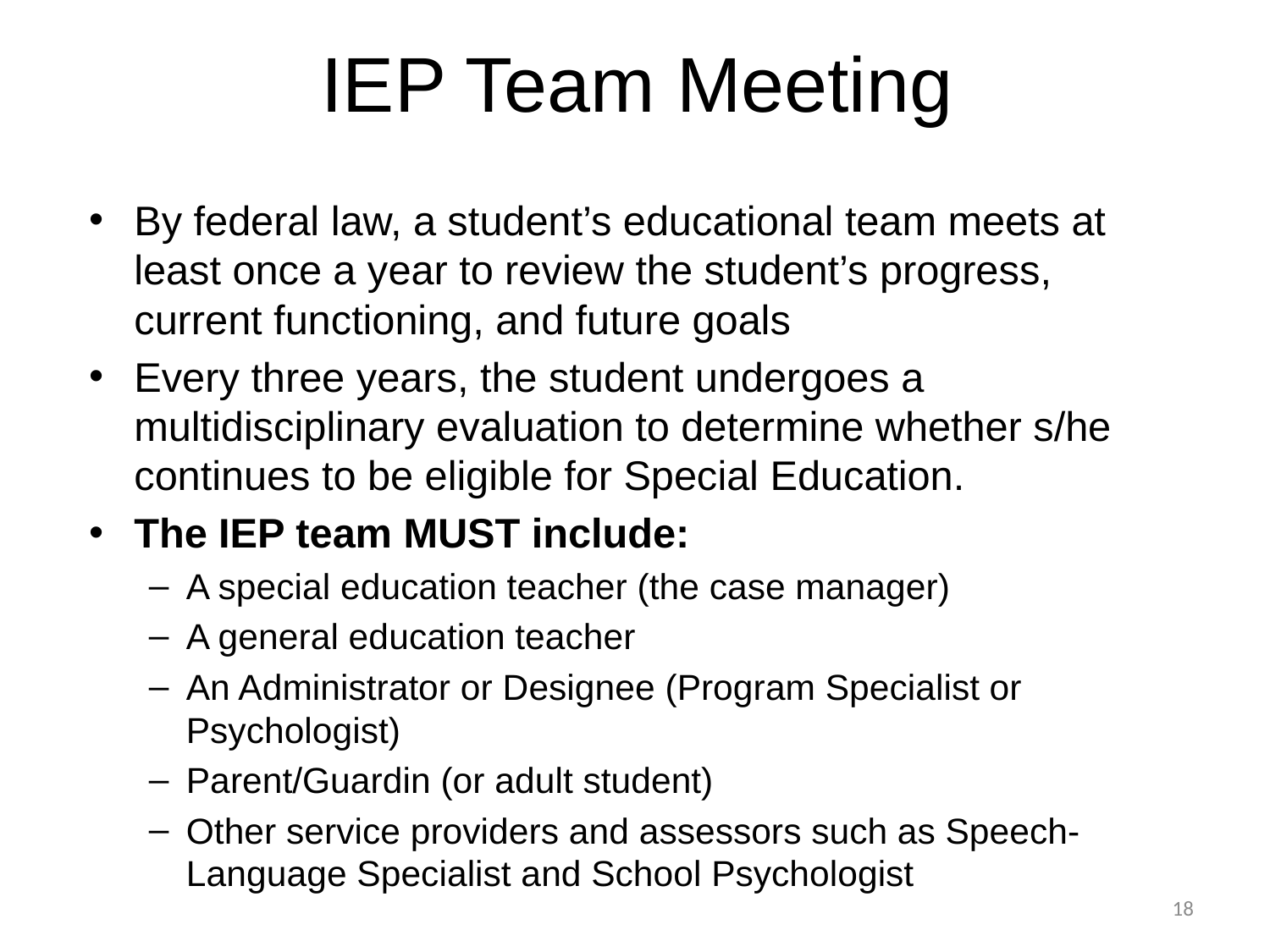

# IEP Team Meeting
By federal law, a student’s educational team meets at least once a year to review the student’s progress, current functioning, and future goals
Every three years, the student undergoes a multidisciplinary evaluation to determine whether s/he continues to be eligible for Special Education.
The IEP team MUST include:
A special education teacher (the case manager)
A general education teacher
An Administrator or Designee (Program Specialist or Psychologist)
Parent/Guardin (or adult student)
Other service providers and assessors such as Speech-Language Specialist and School Psychologist

18